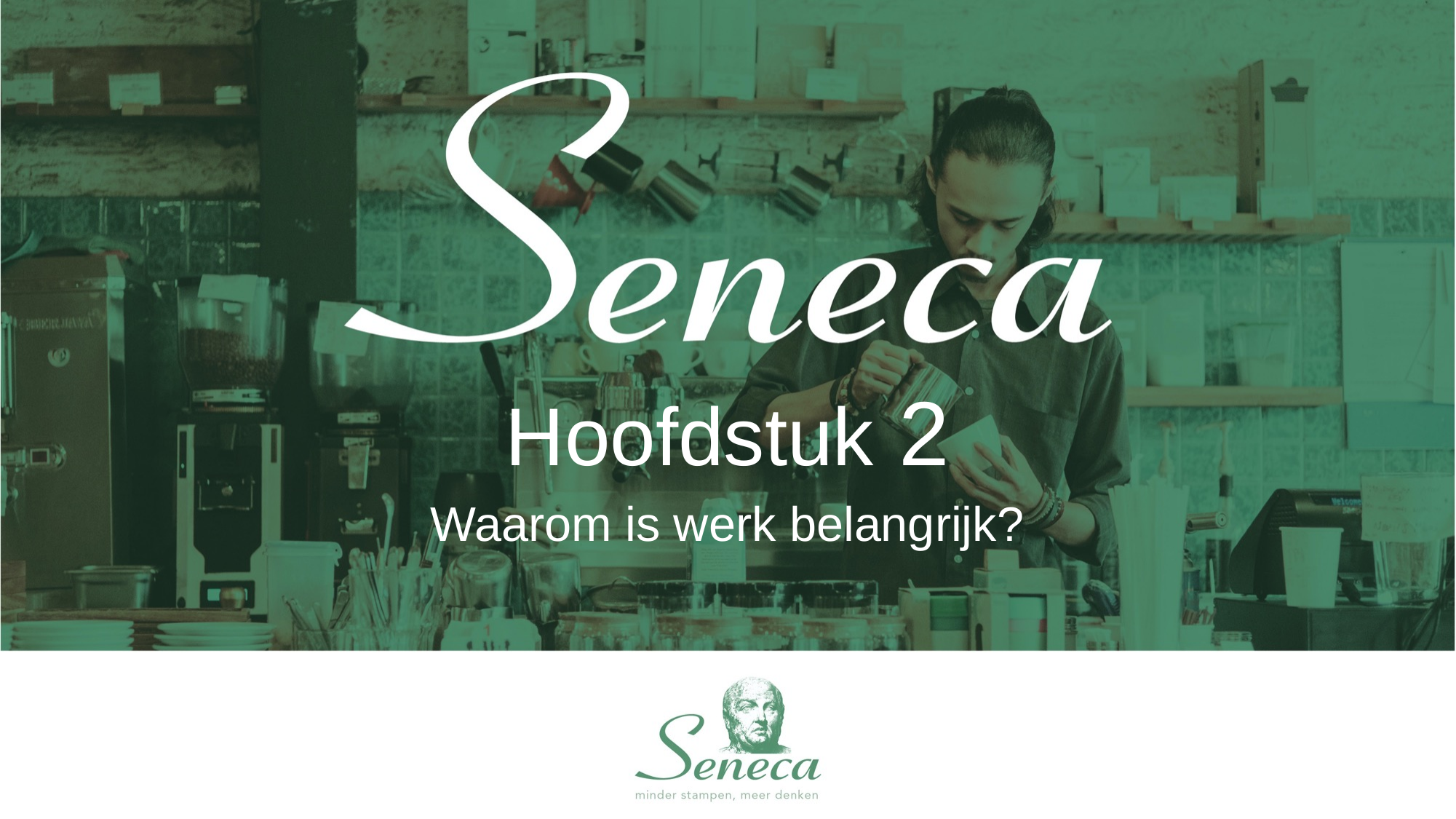

# Hoofdstuk 2
Waarom is werk belangrijk?